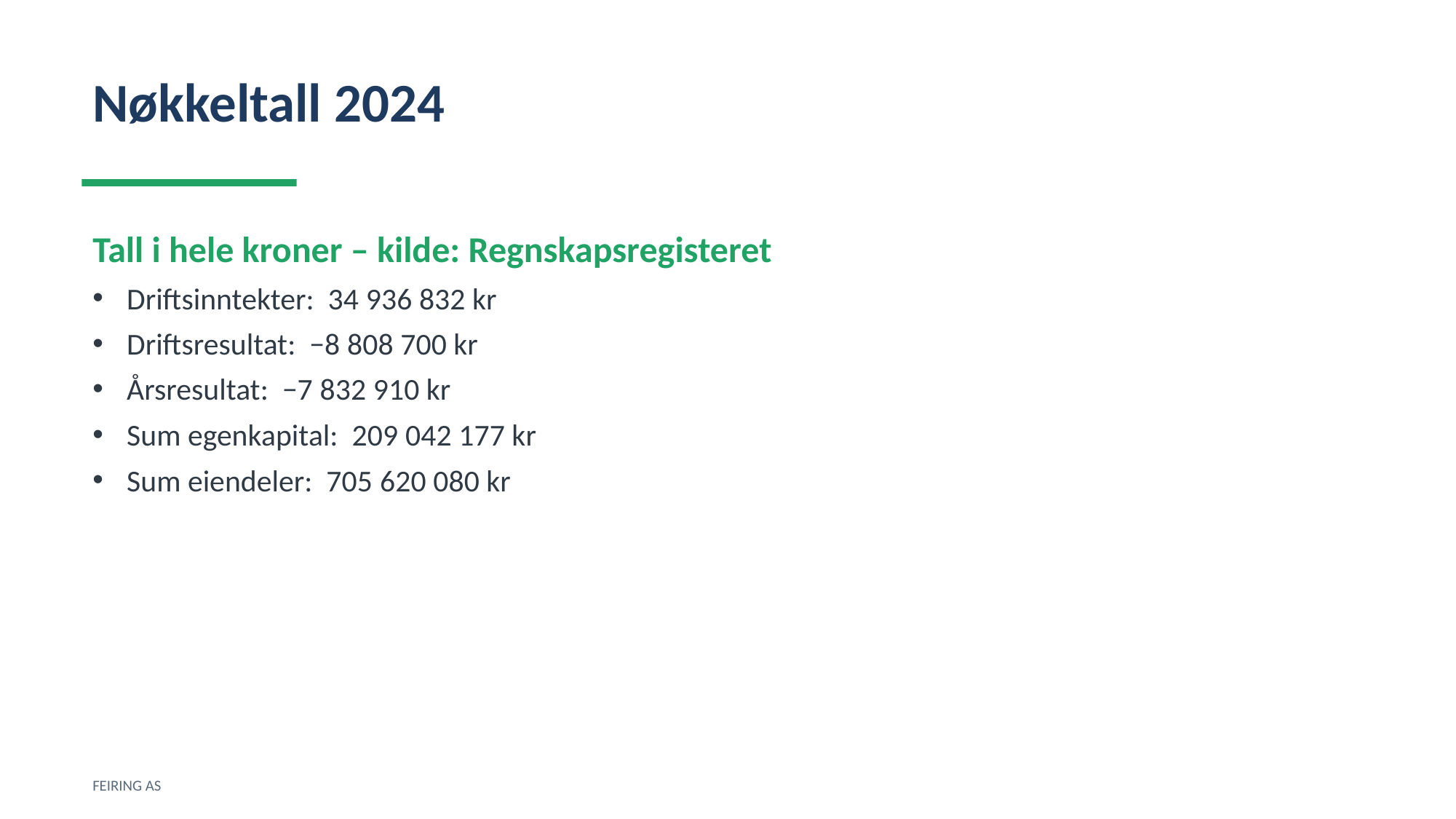

Nøkkeltall 2024

Tall i hele kroner – kilde: Regnskapsregisteret
Driftsinntekter:  34 936 832 kr
Driftsresultat:  −8 808 700 kr
Årsresultat:  −7 832 910 kr
Sum egenkapital:  209 042 177 kr
Sum eiendeler:  705 620 080 kr
FEIRING AS